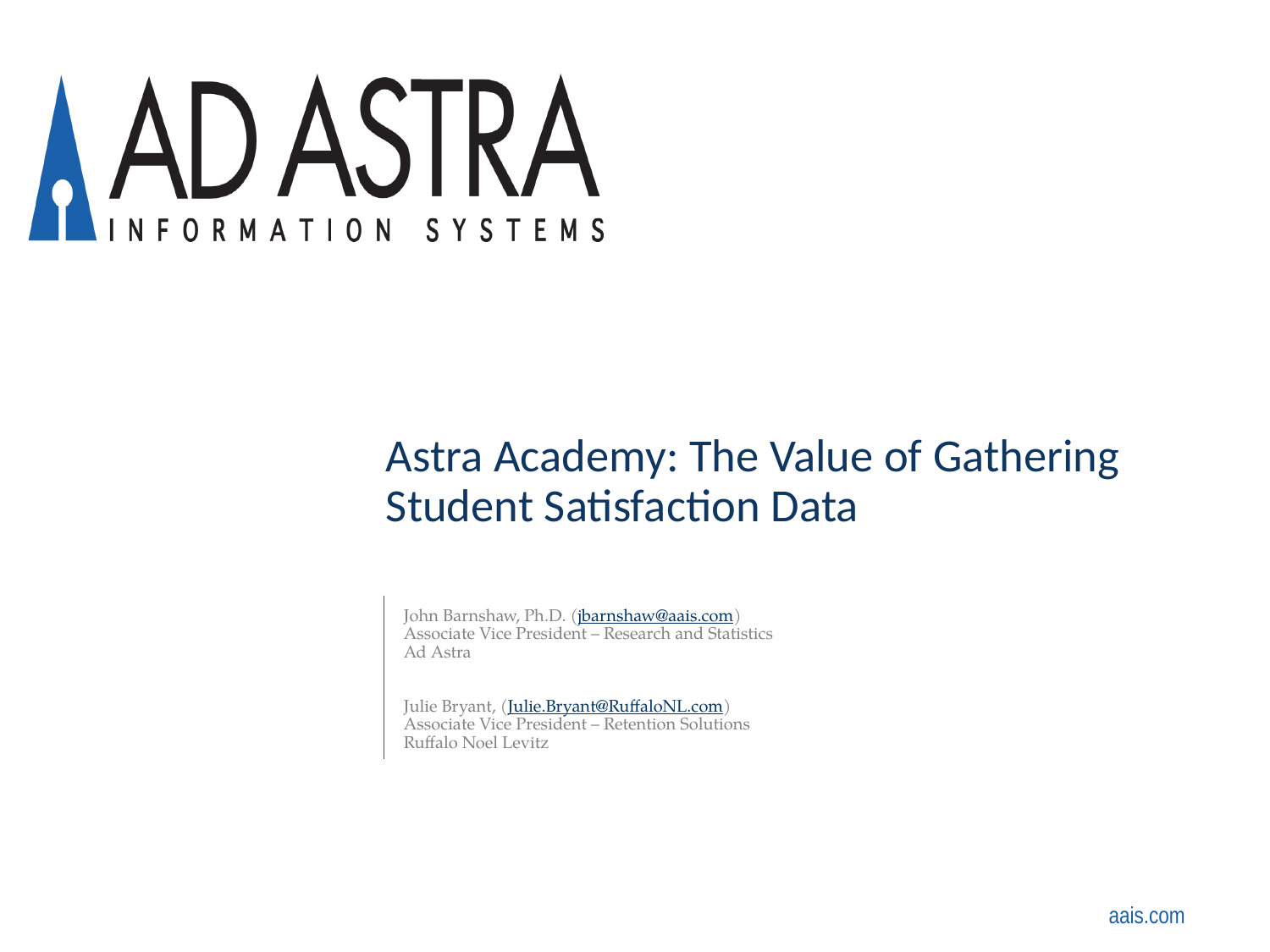

Astra Academy: The Value of Gathering Student Satisfaction Data
John Barnshaw, Ph.D. (jbarnshaw@aais.com)
Associate Vice President – Research and Statistics
Ad Astra

Julie Bryant, (Julie.Bryant@RuffaloNL.com)
Associate Vice President – Retention Solutions
Ruffalo Noel Levitz